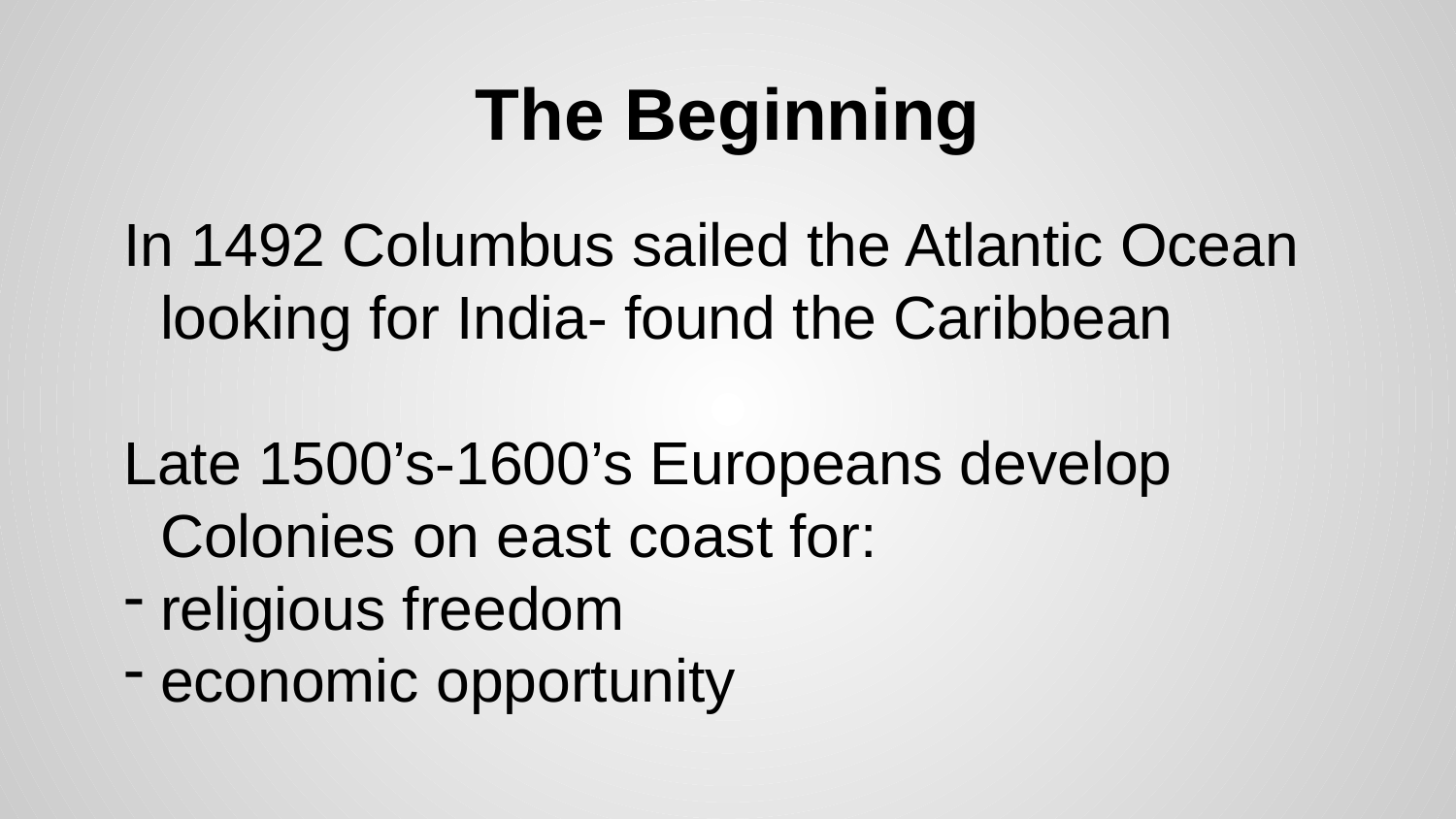

# The Beginning
In 1492 Columbus sailed the Atlantic Ocean looking for India- found the Caribbean

Late 1500’s-1600’s Europeans develop Colonies on east coast for:
religious freedom
economic opportunity